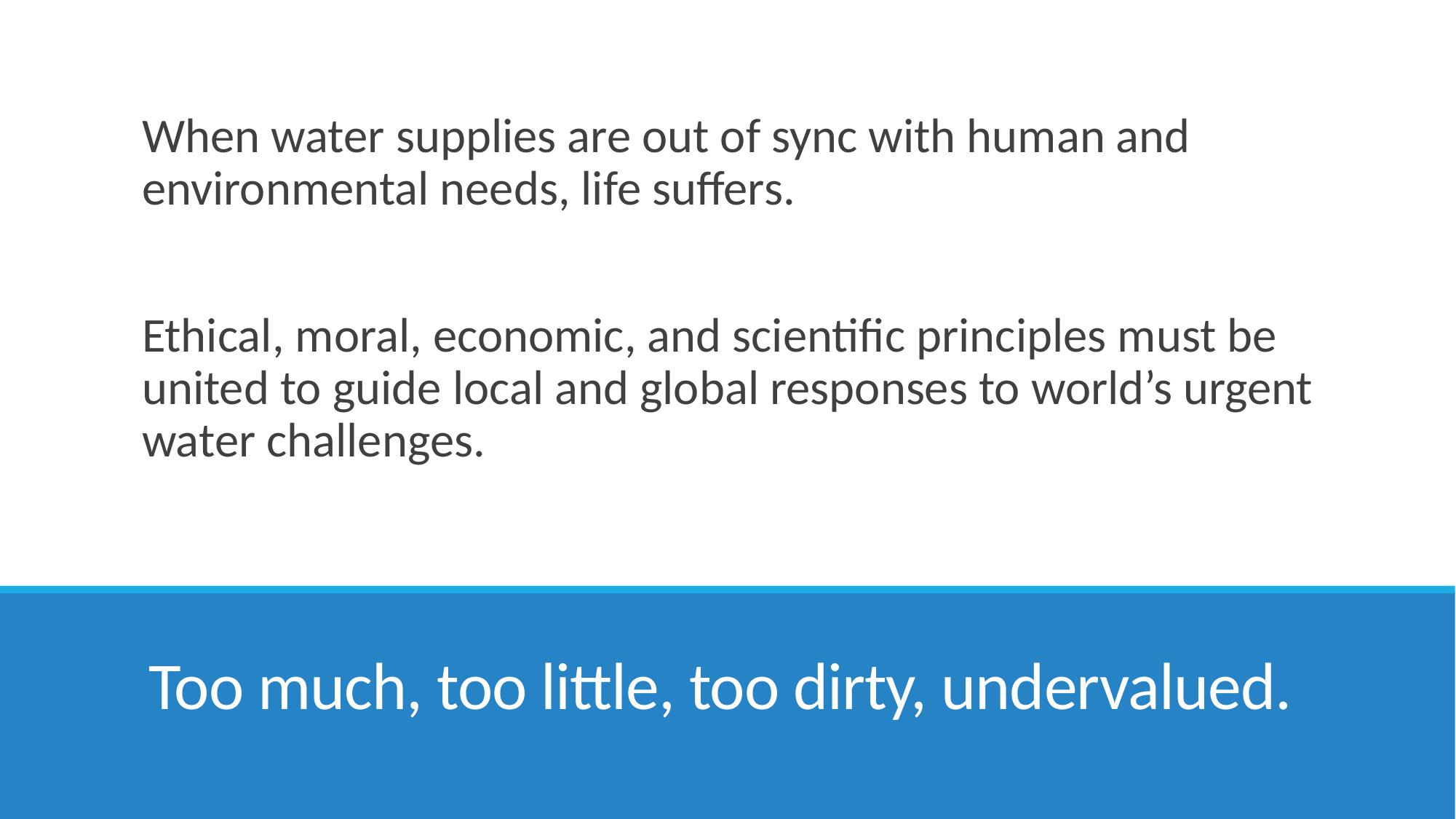

When water supplies are out of sync with human and environmental needs, life suffers.

Ethical, moral, economic, and scientific principles must be united to guide local and global responses to world’s urgent water challenges.

# Too much, too little, too dirty, undervalued.